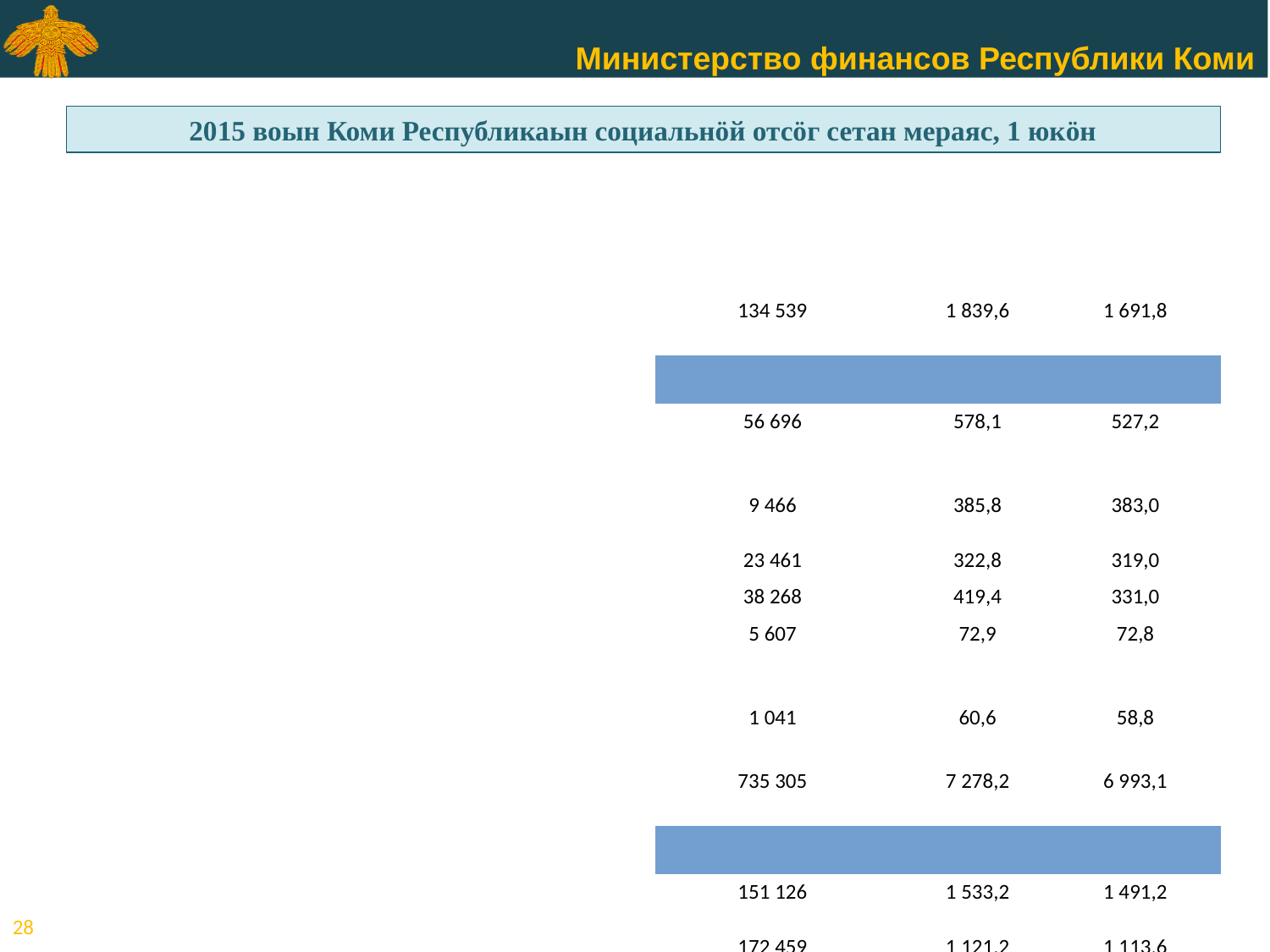

2015 воын Коми Республикаын социальнӧй отсӧг сетан мераяс, 1 юкӧн
|  | Социальнӧй отсӧг мераяс босьтысь граждана лыд\*, морт | Водзвыв урчитӧма, млн. шайт | Збыльмӧдӧма, млн. шайт |
| --- | --- | --- | --- |
| Федеральнӧй сьӧмкуд сьӧм тшӧт весьтӧ социальнӧй отсӧг сетан мераяс | 134 539 | 1 839,6 | 1 691,8 |
| сы лыдын: |
| войнаса ветеранъяслы, вермытӧмъяслы оланiн да коммунальнӧй услугаясысь мынтысьӧм | 56 696 | 578,1 | 527,2 |
| челядя семьяяслы социальнӧй отсӧг сетан мераяс | 9 466 | 385,8 | 383,0 |
| уджтӧмалысь гражданалы пособие | 23 461 | 322,8 | 319,0 |
| гражданаӧс лекарствоӧн могмӧдӧм | 38 268 | 419,4 | 331,0 |
| «СССР-са почёта донор», «Россияса почёта донор» пасӧн наградитӧм йӧзлы быдвося сьӧм мынтӧм | 5 607 | 72,9 | 72,8 |
| федеральнӧй оланпастэчас збыльмӧдӧм серти мукӧд социальнӧй отсӧг сетан мера | 1 041 | 60,6 | 58,8 |
| Республиканскӧй сьӧмкуд сьӧм тшӧт весьтӧ социальнӧй отсӧг сетан мераяс | 735 305 | 7 278,2 | 6 993,1 |
| сы лыдын: |
| челядя семьяяслы социальнӧй отсӧг сетан мераяс | 151 126 | 1 533,2 | 1 491,2 |
| гӧля олысь гражданалы пособие | 172 459 | 1 121,2 | 1 113,6 |
28